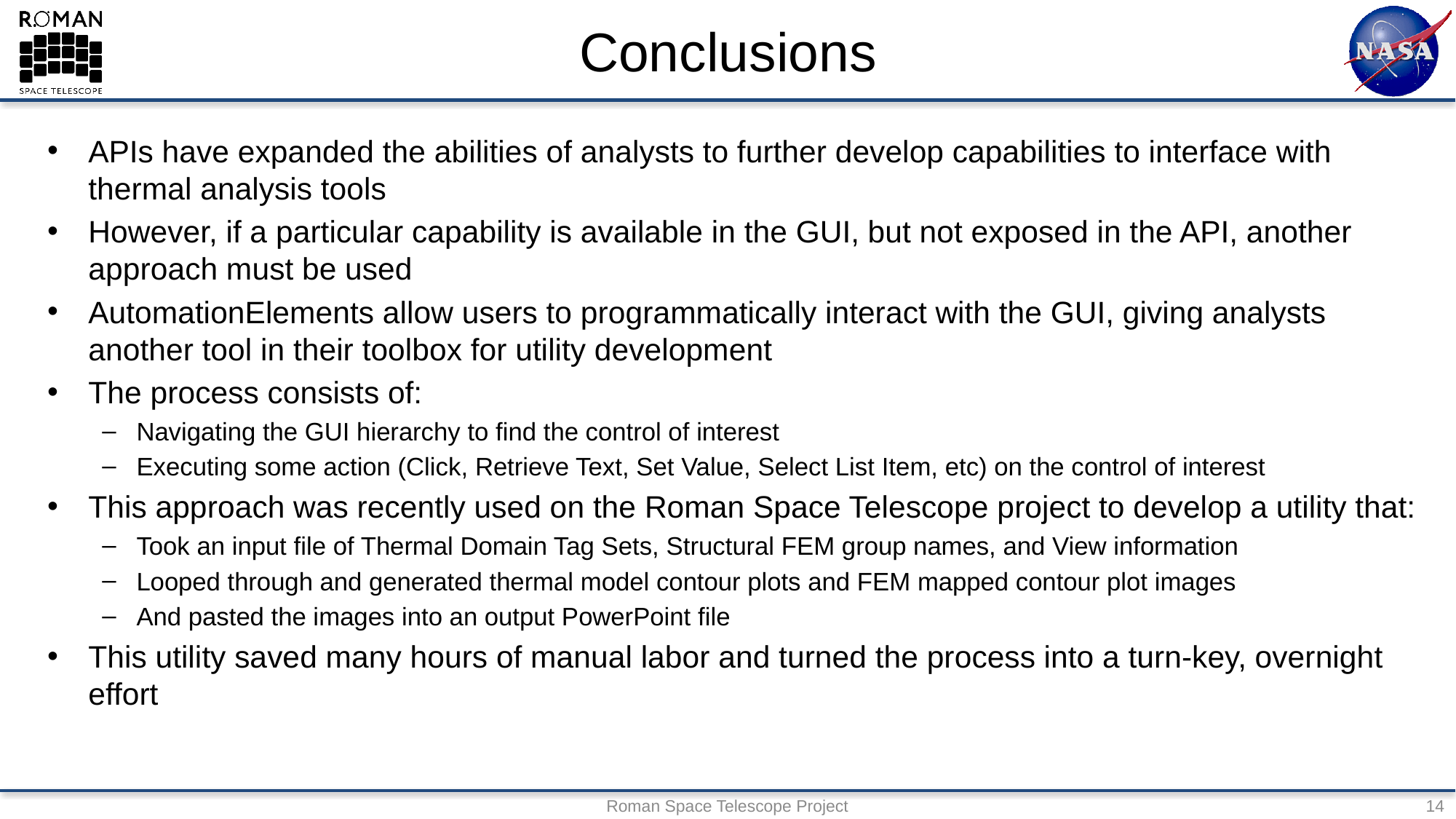

# Conclusions
APIs have expanded the abilities of analysts to further develop capabilities to interface with thermal analysis tools
However, if a particular capability is available in the GUI, but not exposed in the API, another approach must be used
AutomationElements allow users to programmatically interact with the GUI, giving analysts another tool in their toolbox for utility development
The process consists of:
Navigating the GUI hierarchy to find the control of interest
Executing some action (Click, Retrieve Text, Set Value, Select List Item, etc) on the control of interest
This approach was recently used on the Roman Space Telescope project to develop a utility that:
Took an input file of Thermal Domain Tag Sets, Structural FEM group names, and View information
Looped through and generated thermal model contour plots and FEM mapped contour plot images
And pasted the images into an output PowerPoint file
This utility saved many hours of manual labor and turned the process into a turn-key, overnight effort

Roman Space Telescope Project
14